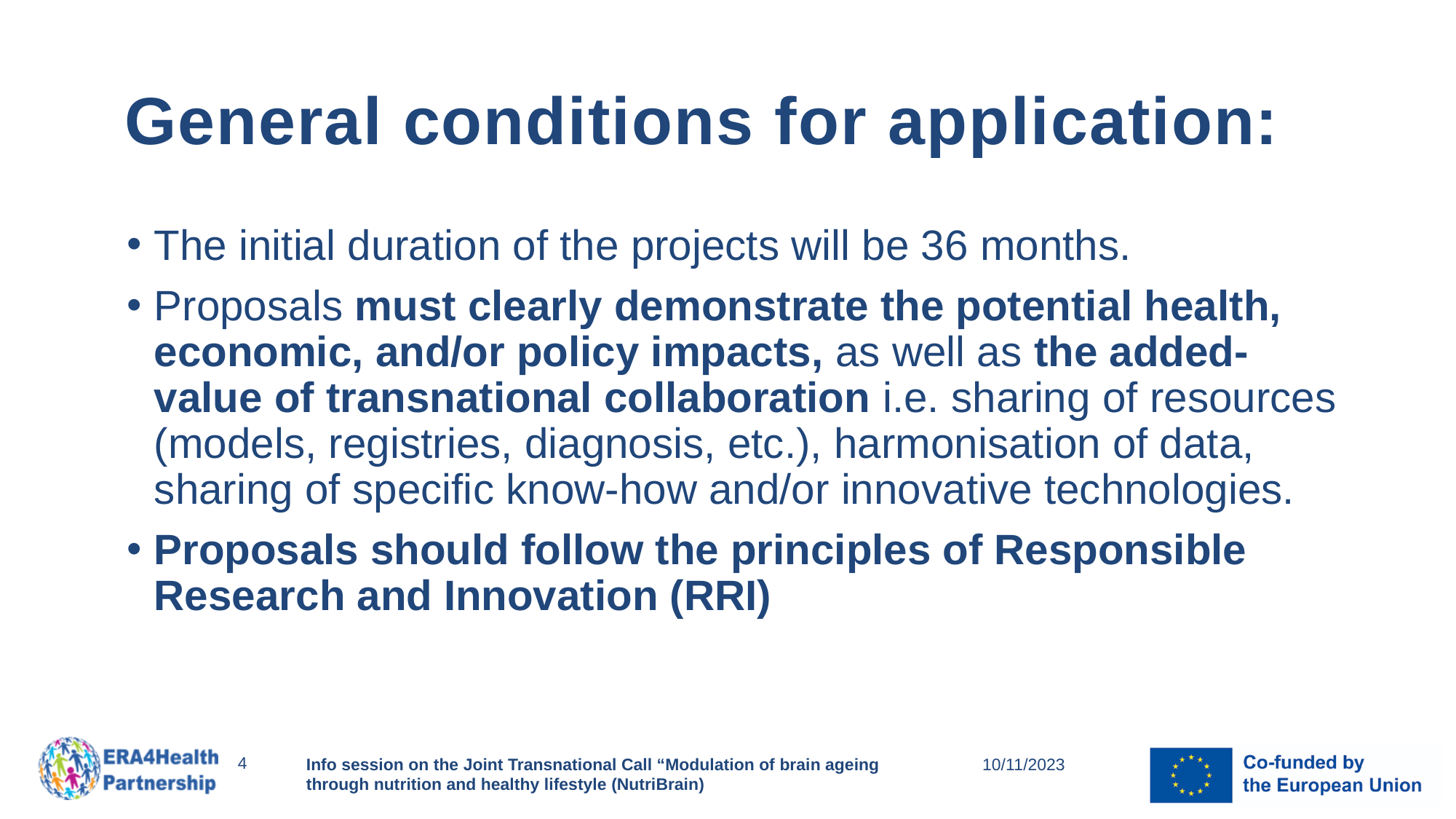

# General conditions for application:
The initial duration of the projects will be 36 months.
Proposals must clearly demonstrate the potential health, economic, and/or policy impacts, as well as the added-value of transnational collaboration i.e. sharing of resources (models, registries, diagnosis, etc.), harmonisation of data, sharing of specific know-how and/or innovative technologies.
Proposals should follow the principles of Responsible Research and Innovation (RRI)
4
Info session on the Joint Transnational Call “Modulation of brain ageing through nutrition and healthy lifestyle (NutriBrain)

10/11/2023